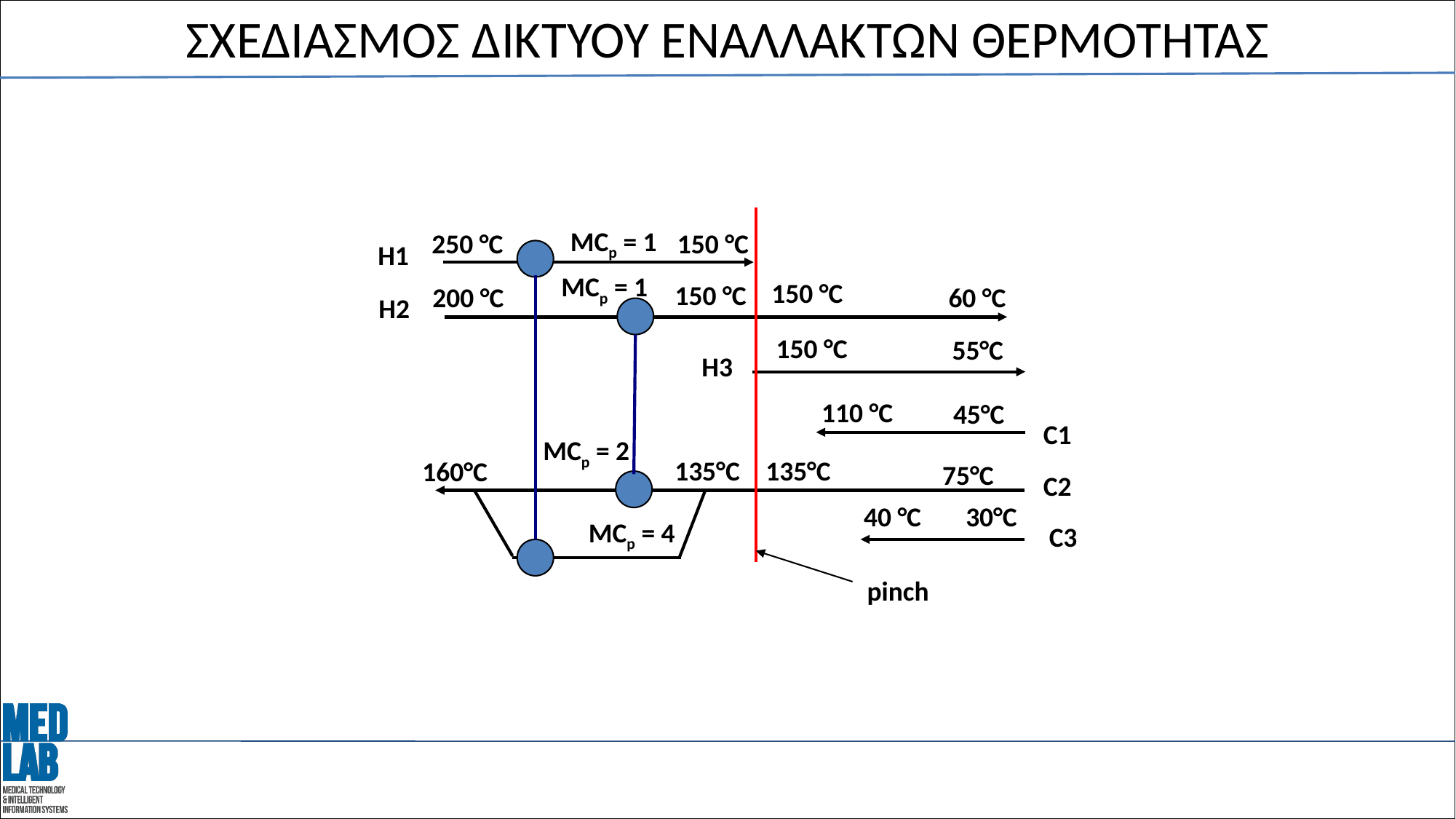

# ΣΧΕΔΙΑΣΜΟΣ ΔΙΚΤΥΟΥ ΕΝΑΛΛΑΚΤΩΝ ΘΕΡΜΟΤΗΤΑΣ
250 °C
150 °C
MCp = 1
H1

MCp = 1
150 °C
150 °C
200 °C
60 °C
H2

150 °C
55°C
H3
110 °C
45°C
C1
MCp = 2
135°C
135°C
160°C
75°C
C2

40 °C
30°C
MCp = 4
C3

pinch